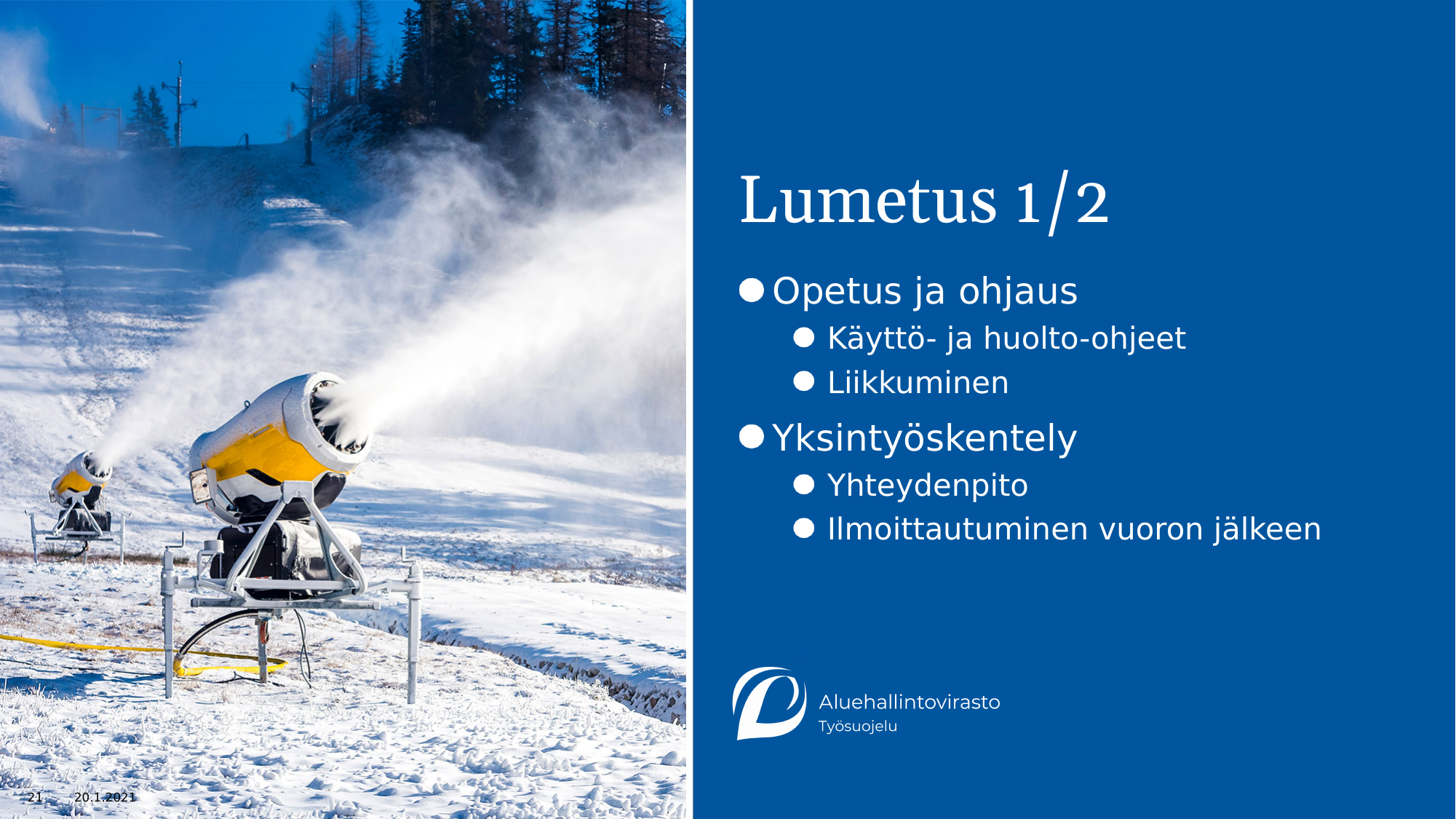

# Lumetus 1/2
Opetus ja ohjaus
Käyttö- ja huolto-ohjeet
Liikkuminen
Yksintyöskentely
Yhteydenpito
Ilmoittautuminen vuoron jälkeen

21
20.1.2021